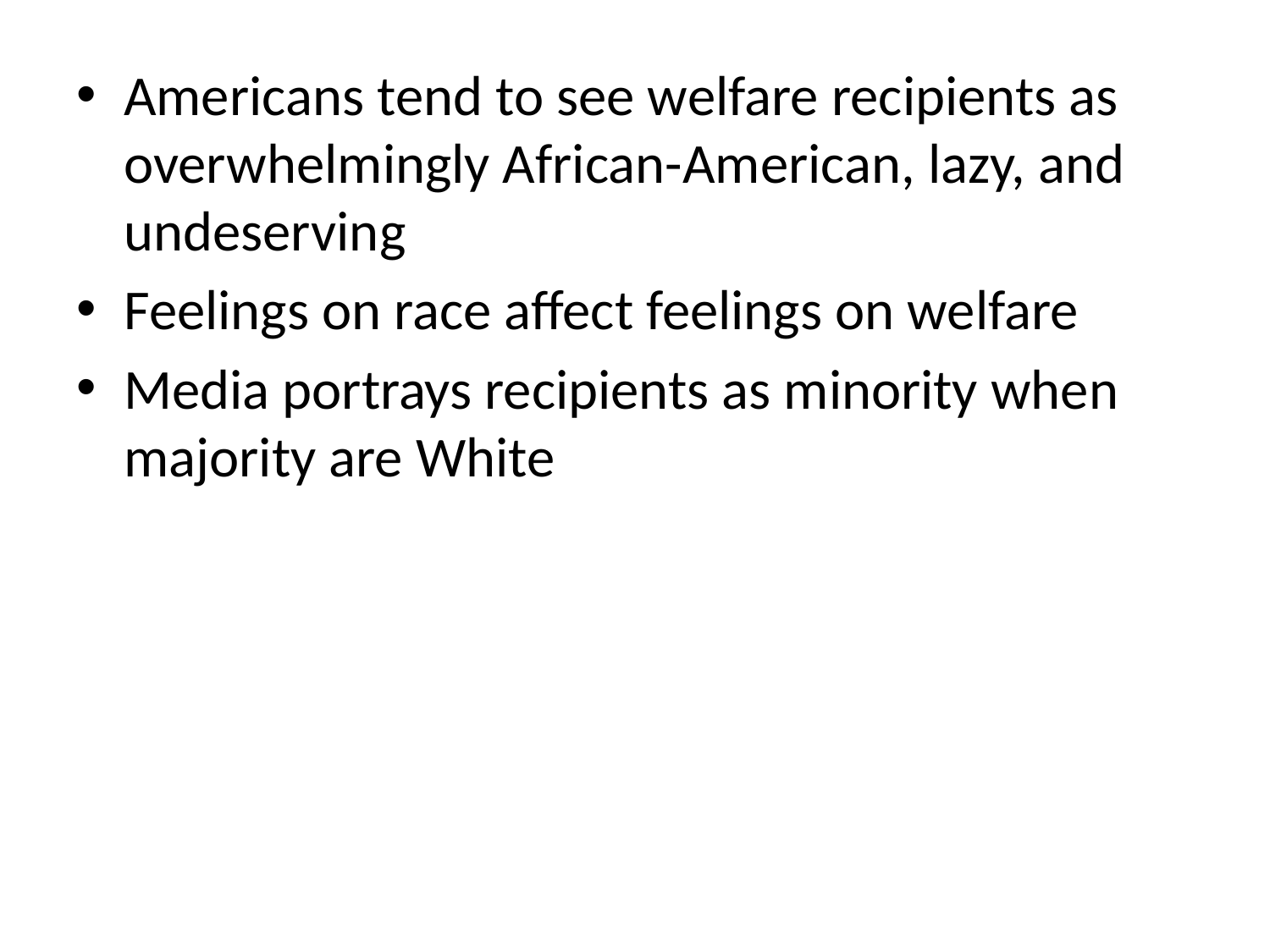

#
Americans tend to see welfare recipients as overwhelmingly African-American, lazy, and undeserving
Feelings on race affect feelings on welfare
Media portrays recipients as minority when majority are White